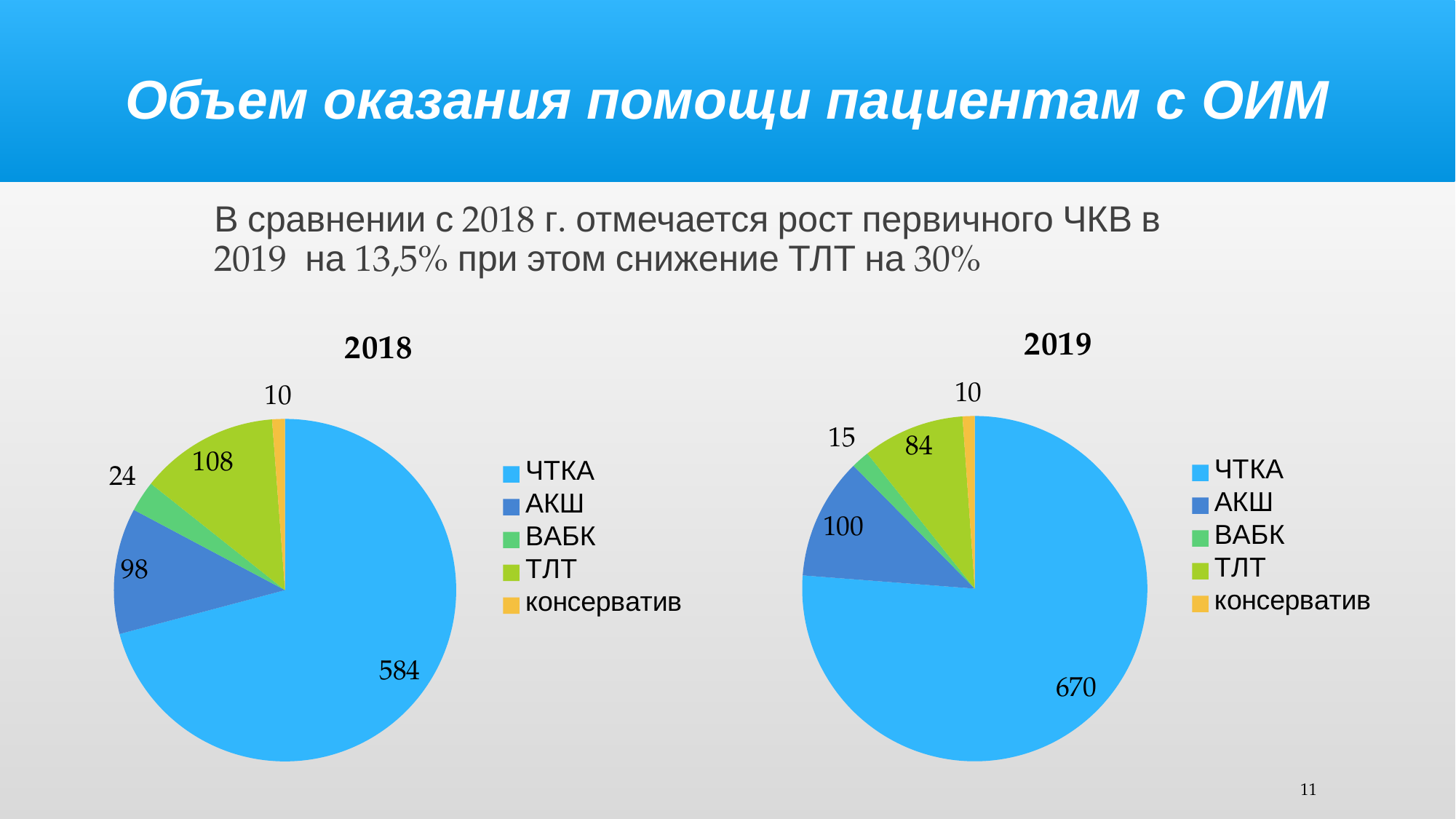

# Объем оказания помощи пациентам с ОИМ
В сравнении с 2018 г. отмечается рост первичного ЧКВ в 2019  на 13,5% при этом снижение ТЛТ на 30%

### Chart:

| Category | 2019 |
|---|---|
| ЧТКА | 670.0 |
| АКШ | 100.0 |
| ВАБК | 15.0 |
| ТЛТ | 84.0 |
| консерватив | 10.0 |

### Chart:

| Category | 2018 |
|---|---|
| ЧТКА | 584.0 |
| АКШ | 98.0 |
| ВАБК | 24.0 |
| ТЛТ | 108.0 |
| консерватив | 10.0 |
11